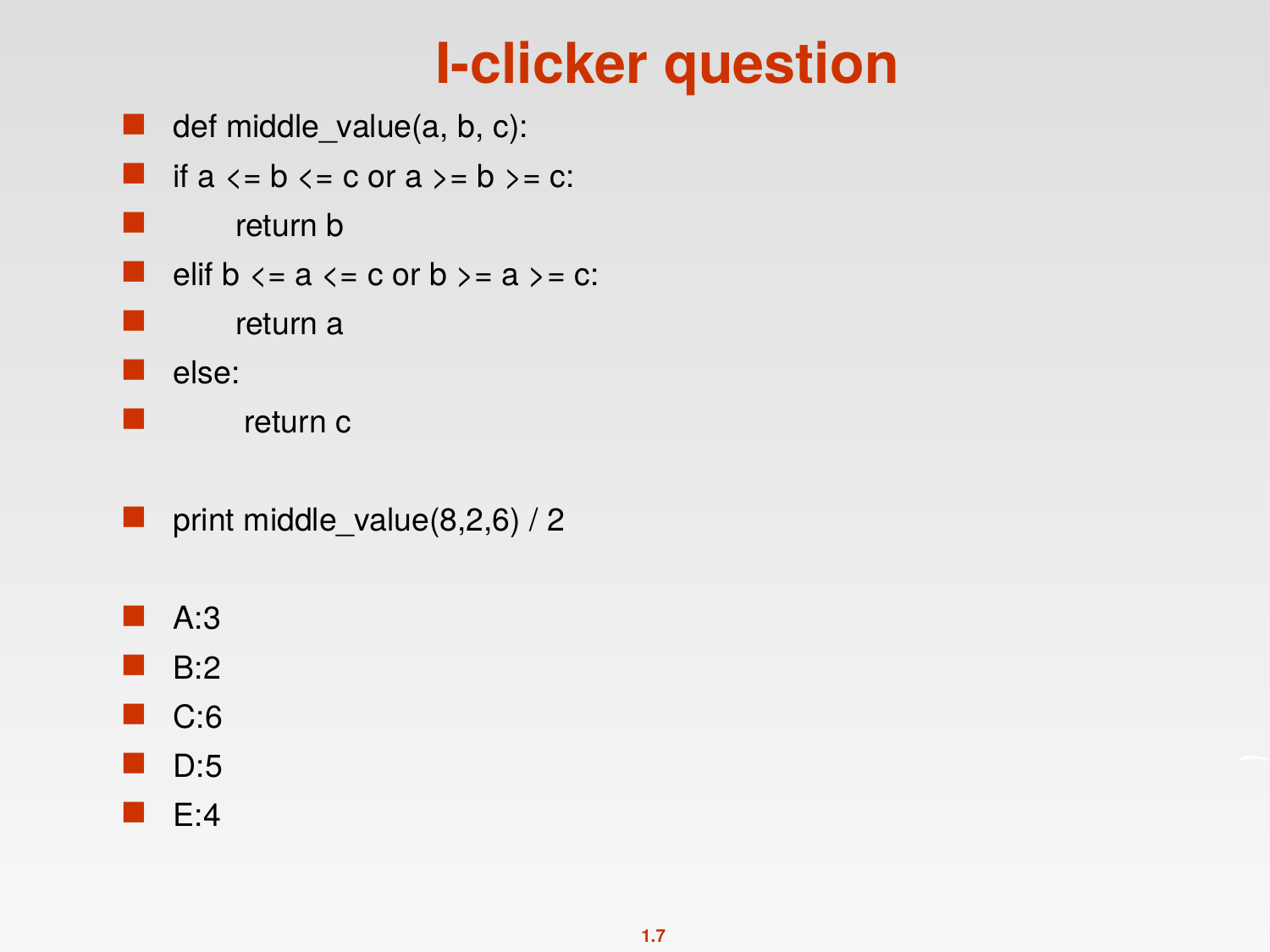

# I-clicker question
def middle_value(a, b, c):
if a <= b <= c or a >= b >= c:
       return b
elif b <= a <= c or b >= a >= c:
       return a
else:
        return c

print middle_value(8,2,6) / 2

A:3
B:2
C:6
D:5
E:4